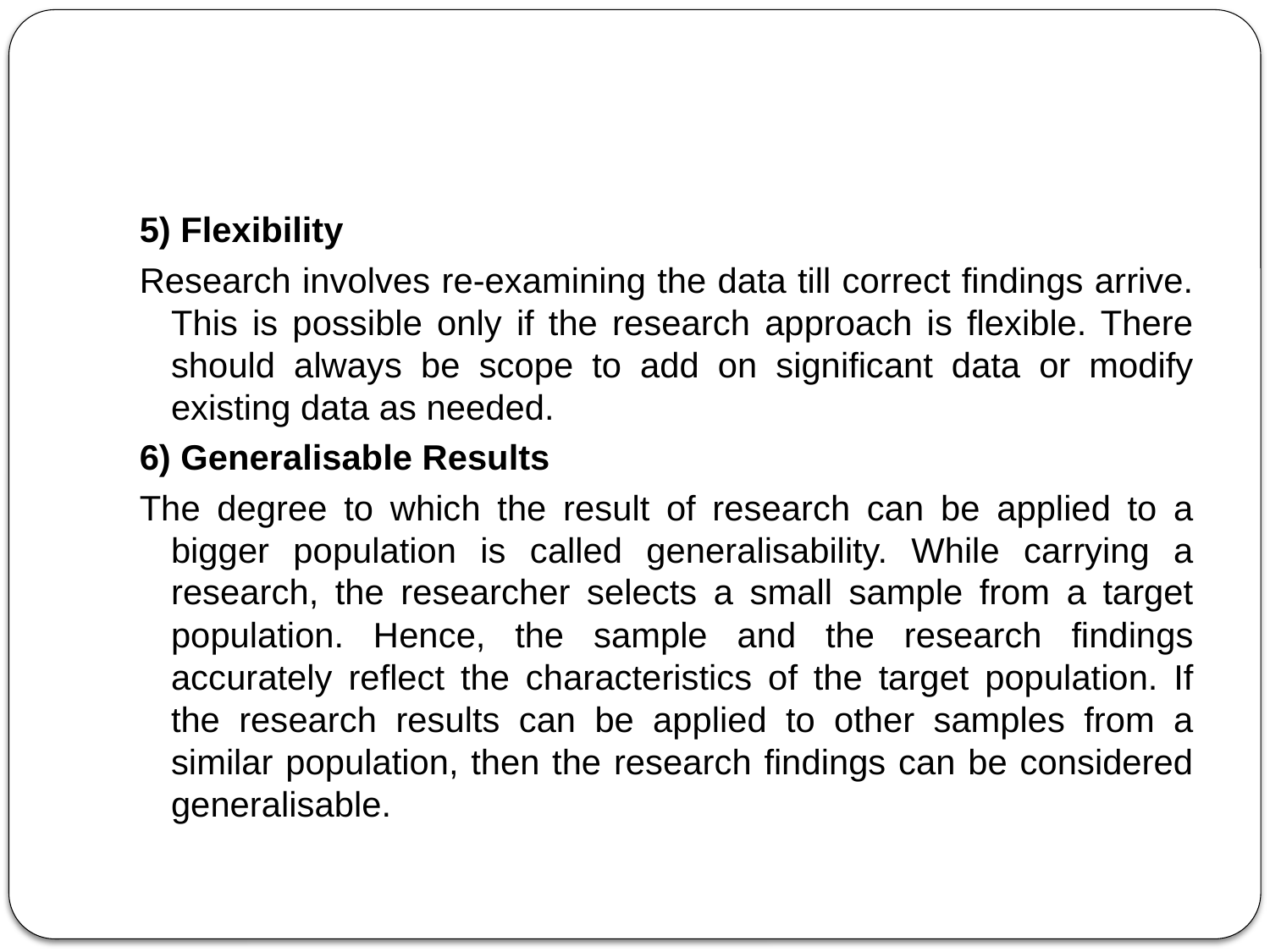

#
5) Flexibility
Research involves re-examining the data till correct findings arrive. This is possible only if the research approach is flexible. There should always be scope to add on significant data or modify existing data as needed.
6) Generalisable Results
The degree to which the result of research can be applied to a bigger population is called generalisability. While carrying a research, the researcher selects a small sample from a target population. Hence, the sample and the research findings accurately reflect the characteristics of the target population. If the research results can be applied to other samples from a similar population, then the research findings can be considered generalisable.